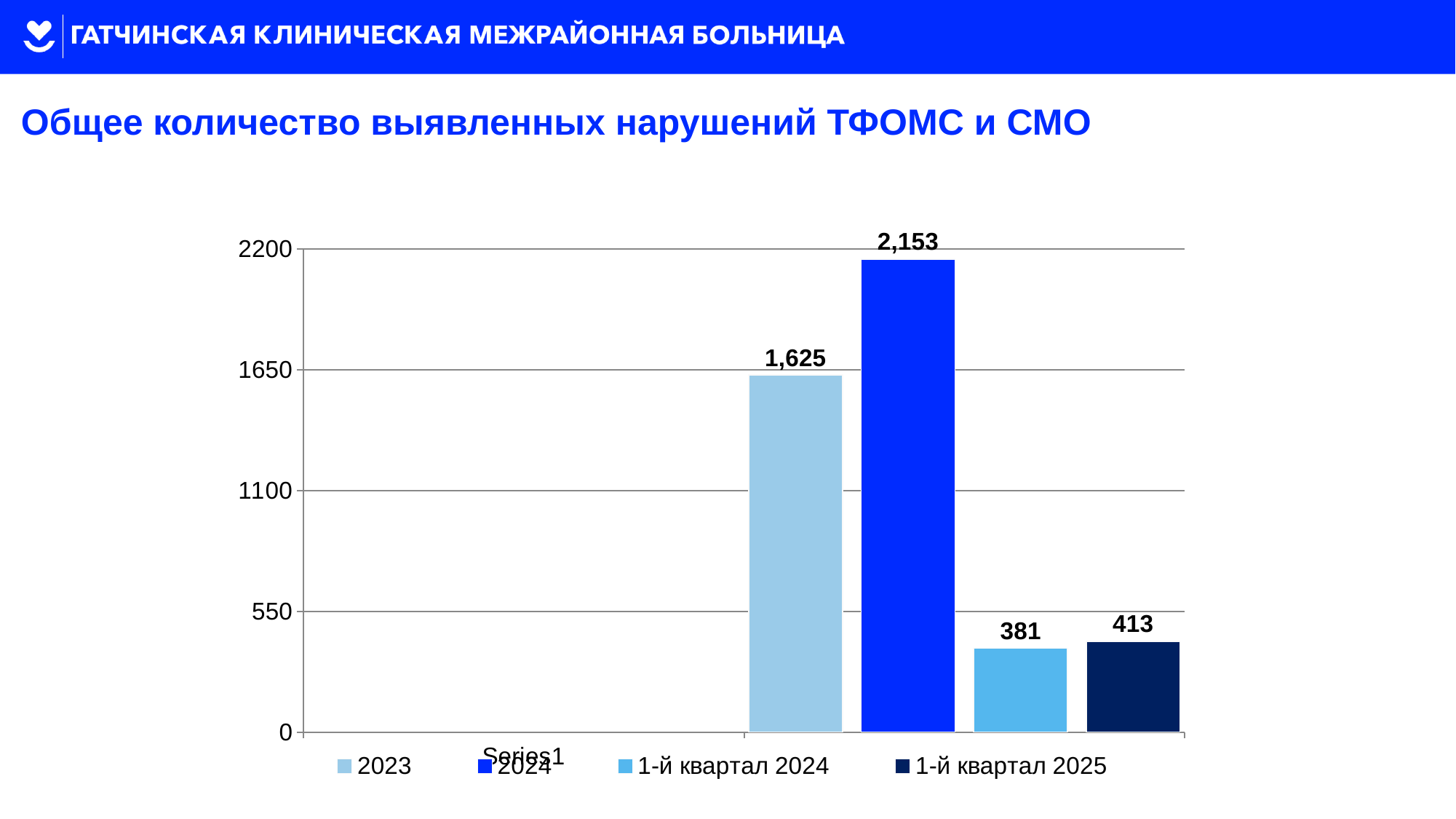

Общее количество выявленных нарушений ТФОМС и СМО

### Chart

| Category | 2023 | 2024 | 1-й квартал 2024 | 1-й квартал 2025  |
|---|---|---|---|---|
|  | None | None | None | None |
|  | 1625.0 | 2153.0 | 381.0 | 413.0 |